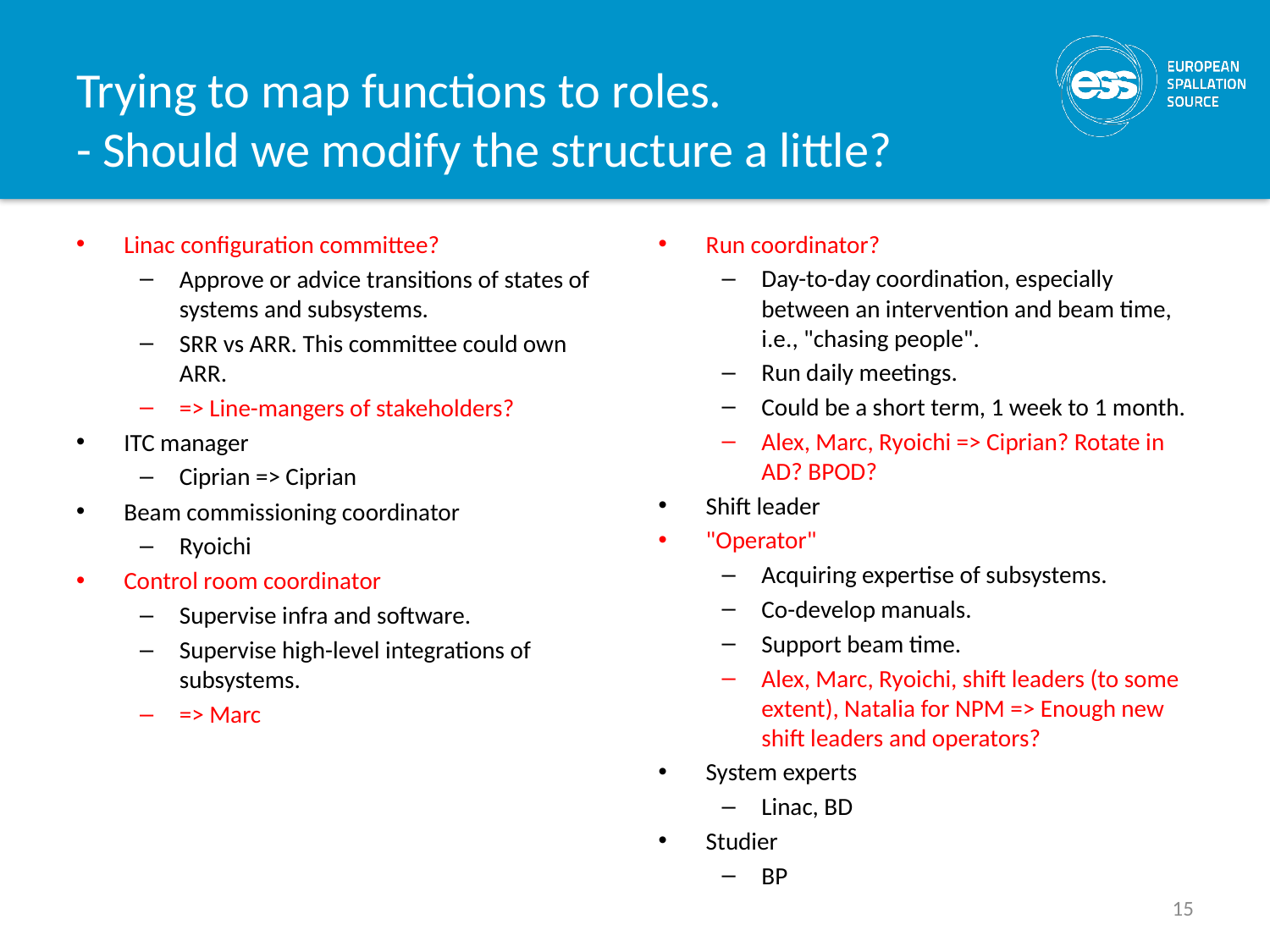

# Trying to map functions to roles. - Should we modify the structure a little?
Linac configuration committee?
Approve or advice transitions of states of systems and subsystems.
SRR vs ARR. This committee could own ARR.
=> Line-mangers of stakeholders?
ITC manager
Ciprian => Ciprian
Beam commissioning coordinator
Ryoichi
Control room coordinator
Supervise infra and software.
Supervise high-level integrations of subsystems.
=> Marc
Run coordinator?
Day-to-day coordination, especially between an intervention and beam time, i.e., "chasing people".
Run daily meetings.
Could be a short term, 1 week to 1 month.
Alex, Marc, Ryoichi => Ciprian? Rotate in AD? BPOD?
Shift leader
"Operator"
Acquiring expertise of subsystems.
Co-develop manuals.
Support beam time.
Alex, Marc, Ryoichi, shift leaders (to some extent), Natalia for NPM => Enough new shift leaders and operators?
System experts
Linac, BD
Studier
BP
15